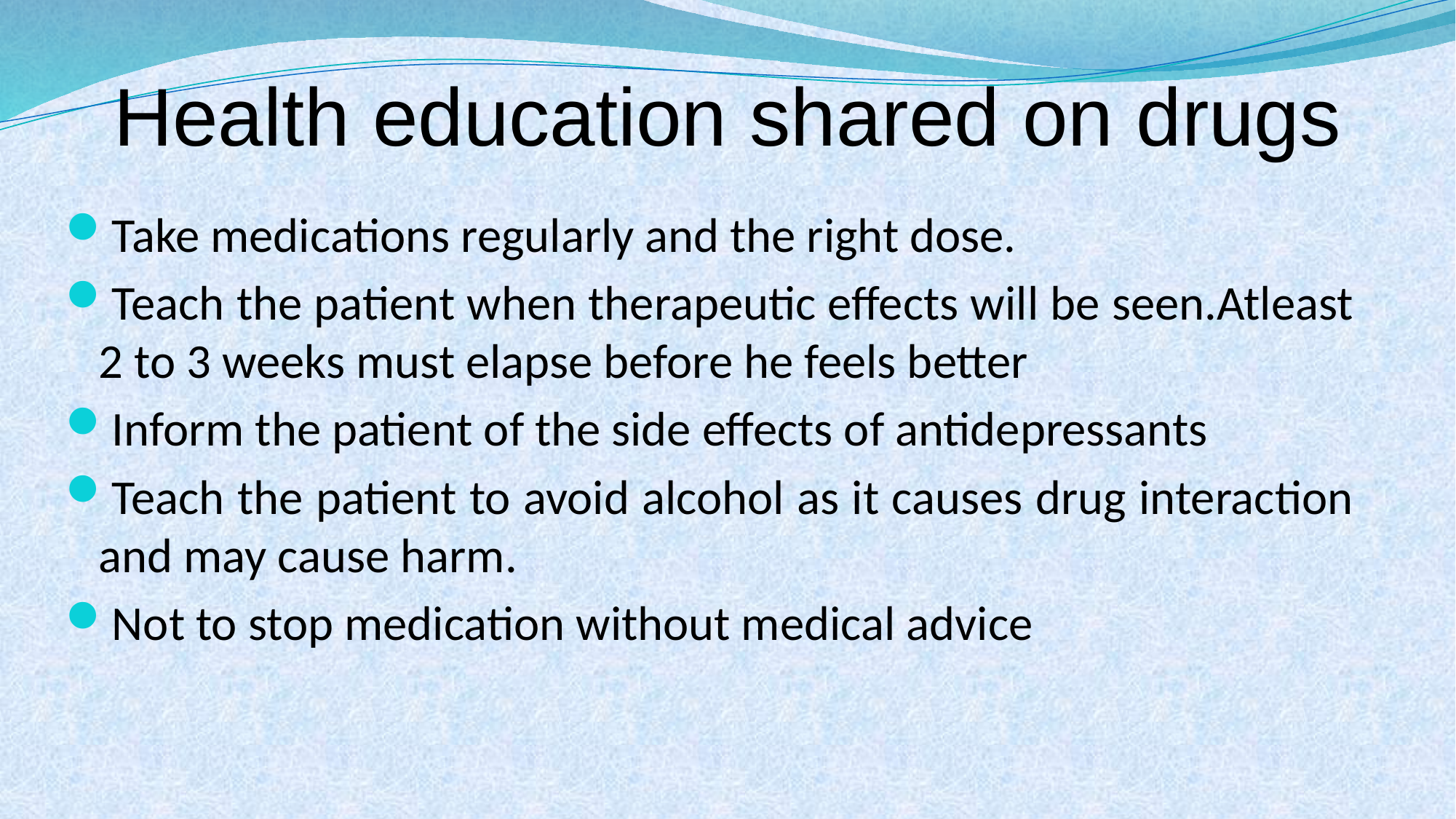

# Health education shared on drugs
Take medications regularly and the right dose.
Teach the patient when therapeutic effects will be seen.Atleast 2 to 3 weeks must elapse before he feels better
Inform the patient of the side effects of antidepressants
Teach the patient to avoid alcohol as it causes drug interaction and may cause harm.
Not to stop medication without medical advice